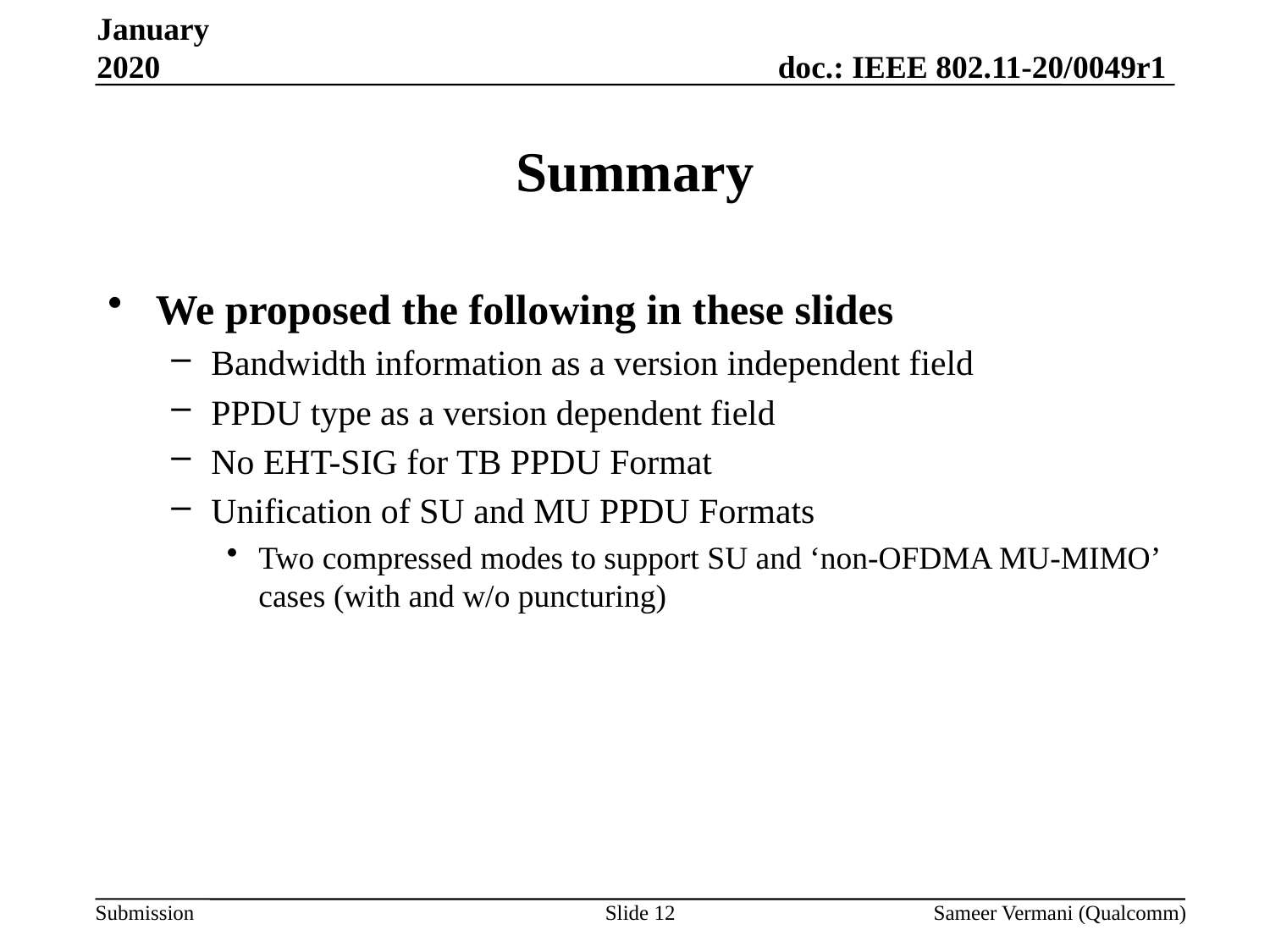

January 2020
# Summary
We proposed the following in these slides
Bandwidth information as a version independent field
PPDU type as a version dependent field
No EHT-SIG for TB PPDU Format
Unification of SU and MU PPDU Formats
Two compressed modes to support SU and ‘non-OFDMA MU-MIMO’ cases (with and w/o puncturing)

Slide 12
Sameer Vermani (Qualcomm)